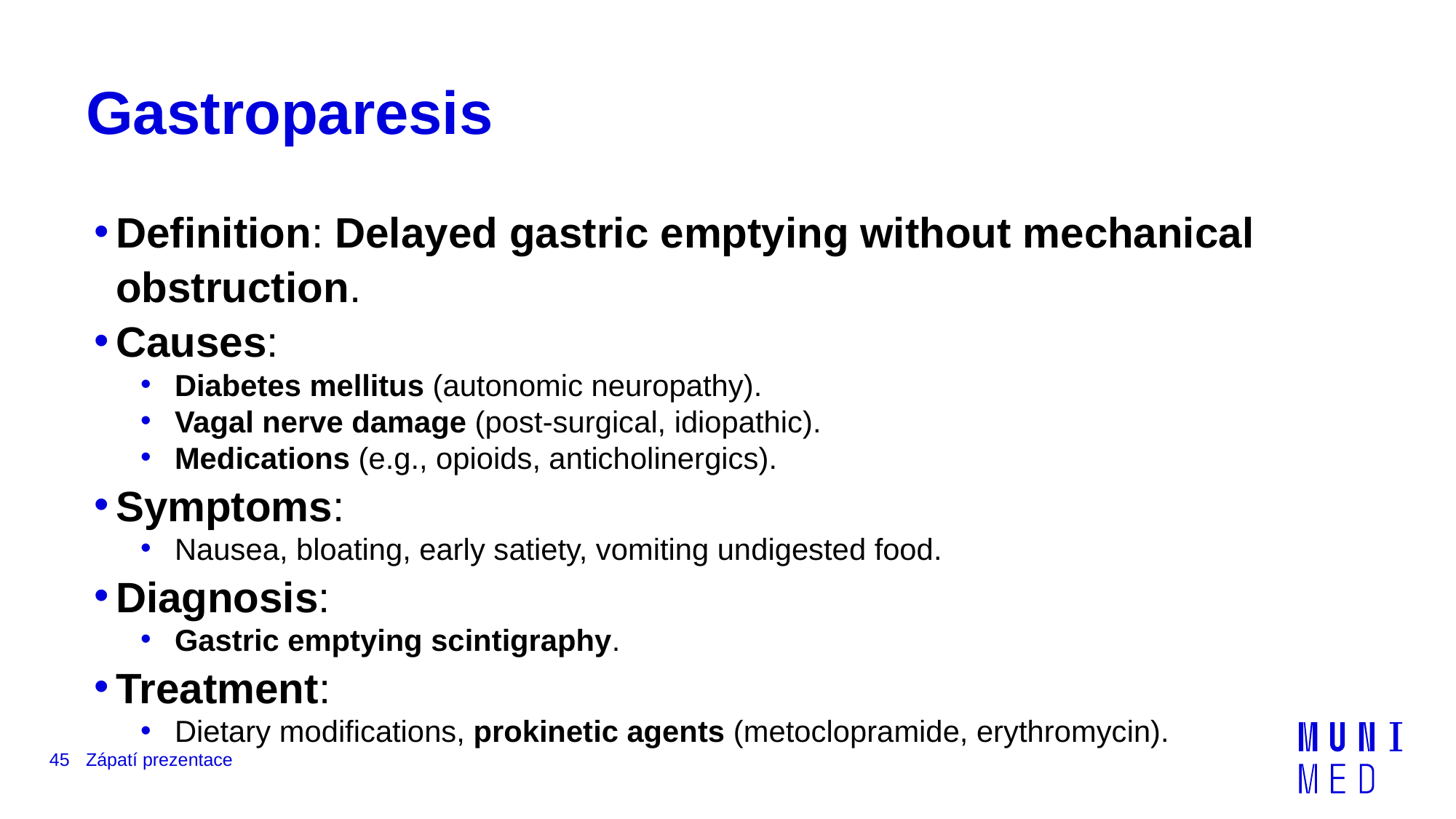

# Gastroparesis
Definition: Delayed gastric emptying without mechanical obstruction.
Causes:
Diabetes mellitus (autonomic neuropathy).
Vagal nerve damage (post-surgical, idiopathic).
Medications (e.g., opioids, anticholinergics).
Symptoms:
Nausea, bloating, early satiety, vomiting undigested food.
Diagnosis:
Gastric emptying scintigraphy.
Treatment:
Dietary modifications, prokinetic agents (metoclopramide, erythromycin).
45
Zápatí prezentace